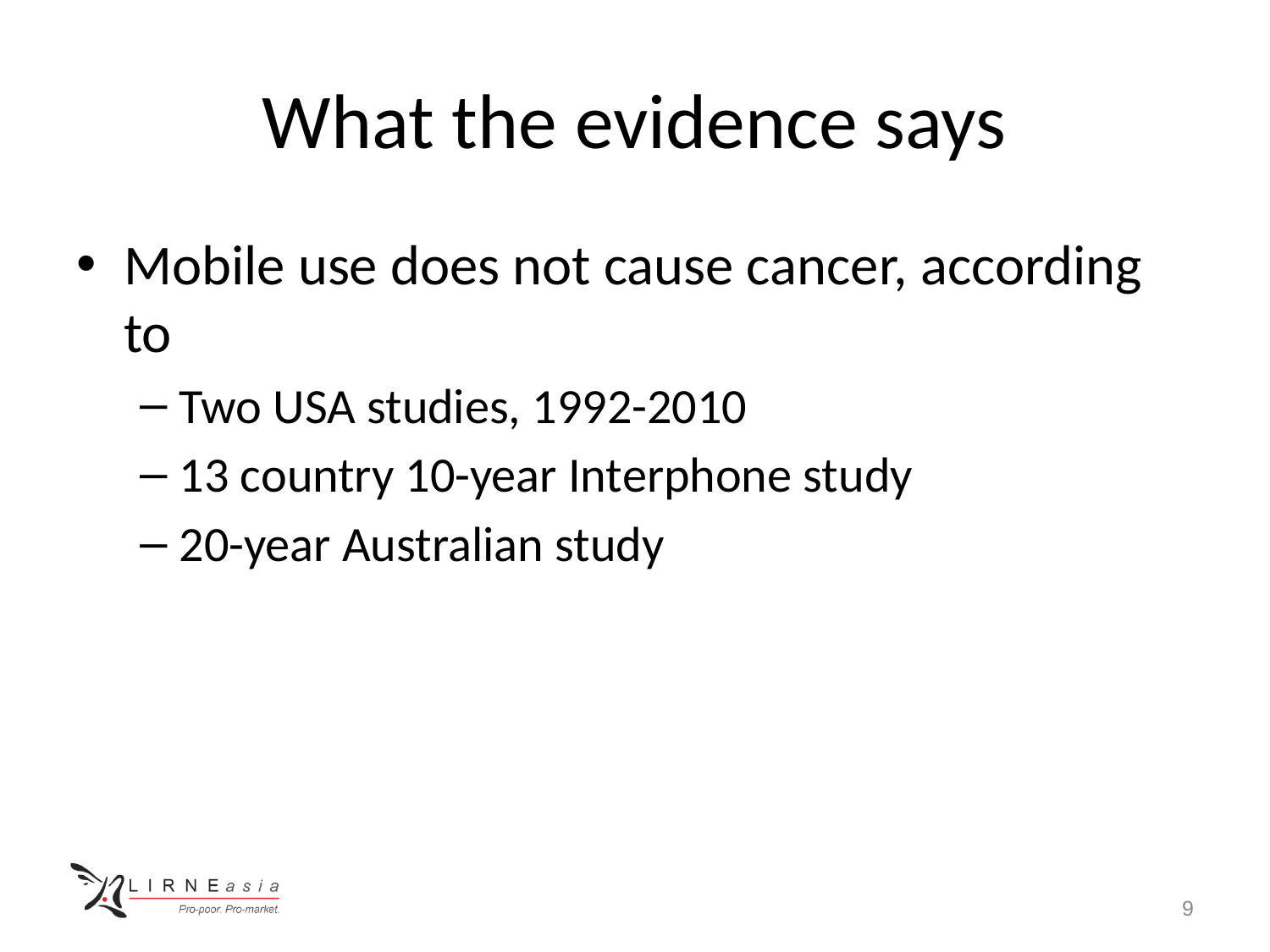

# What the evidence says
Mobile use does not cause cancer, according to
Two USA studies, 1992-2010
13 country 10-year Interphone study
20-year Australian study
9